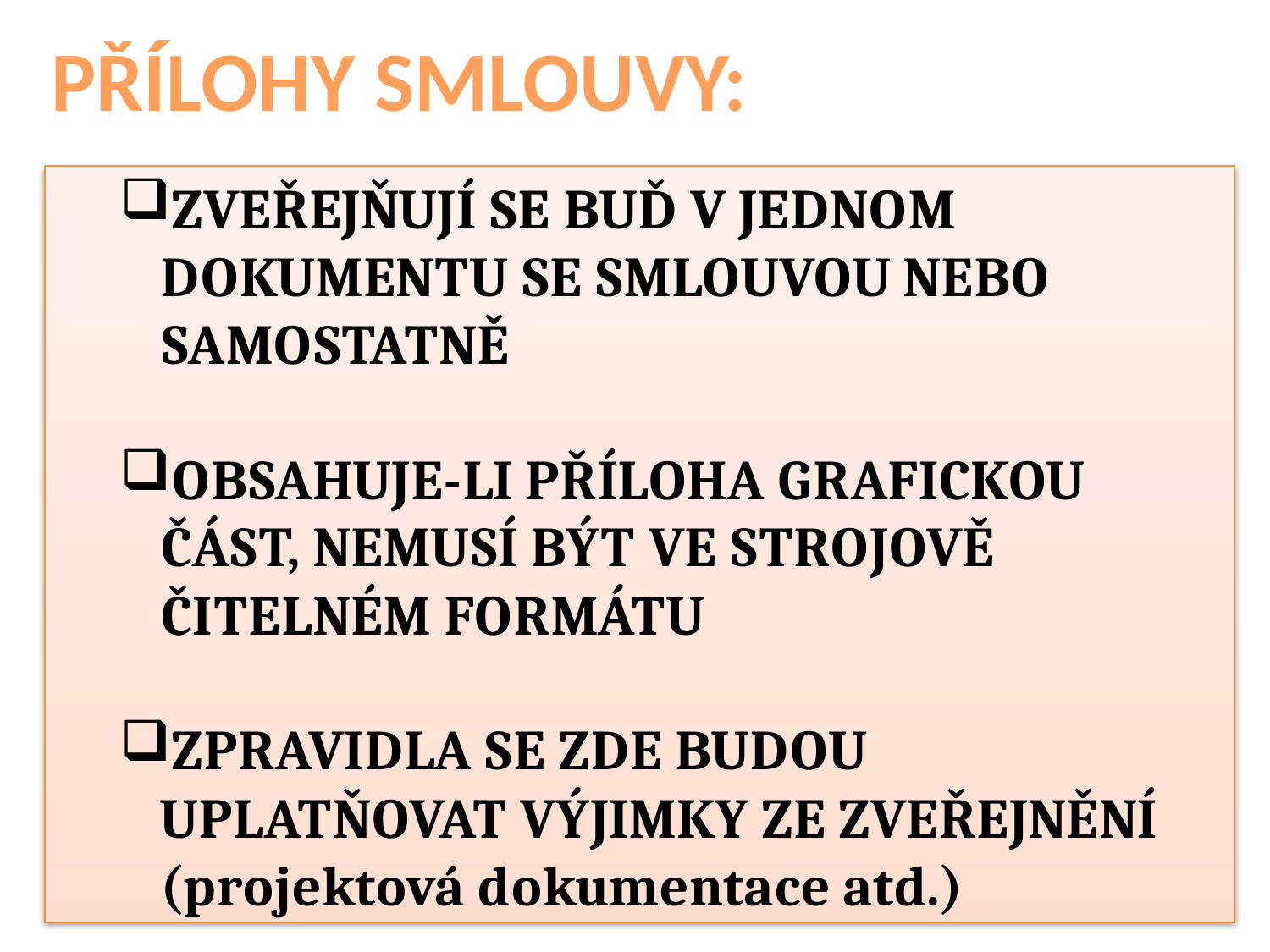

PŘÍLOHY SMLOUVY:
ZVEŘEJŇUJÍ SE BUĎ V JEDNOM DOKUMENTU SE SMLOUVOU NEBO SAMOSTATNĚ

OBSAHUJE-LI PŘÍLOHA GRAFICKOU ČÁST, NEMUSÍ BÝT VE STROJOVĚ ČITELNÉM FORMÁTU

ZPRAVIDLA SE ZDE BUDOU UPLATŇOVAT VÝJIMKY ZE ZVEŘEJNĚNÍ  (projektová dokumentace atd.)